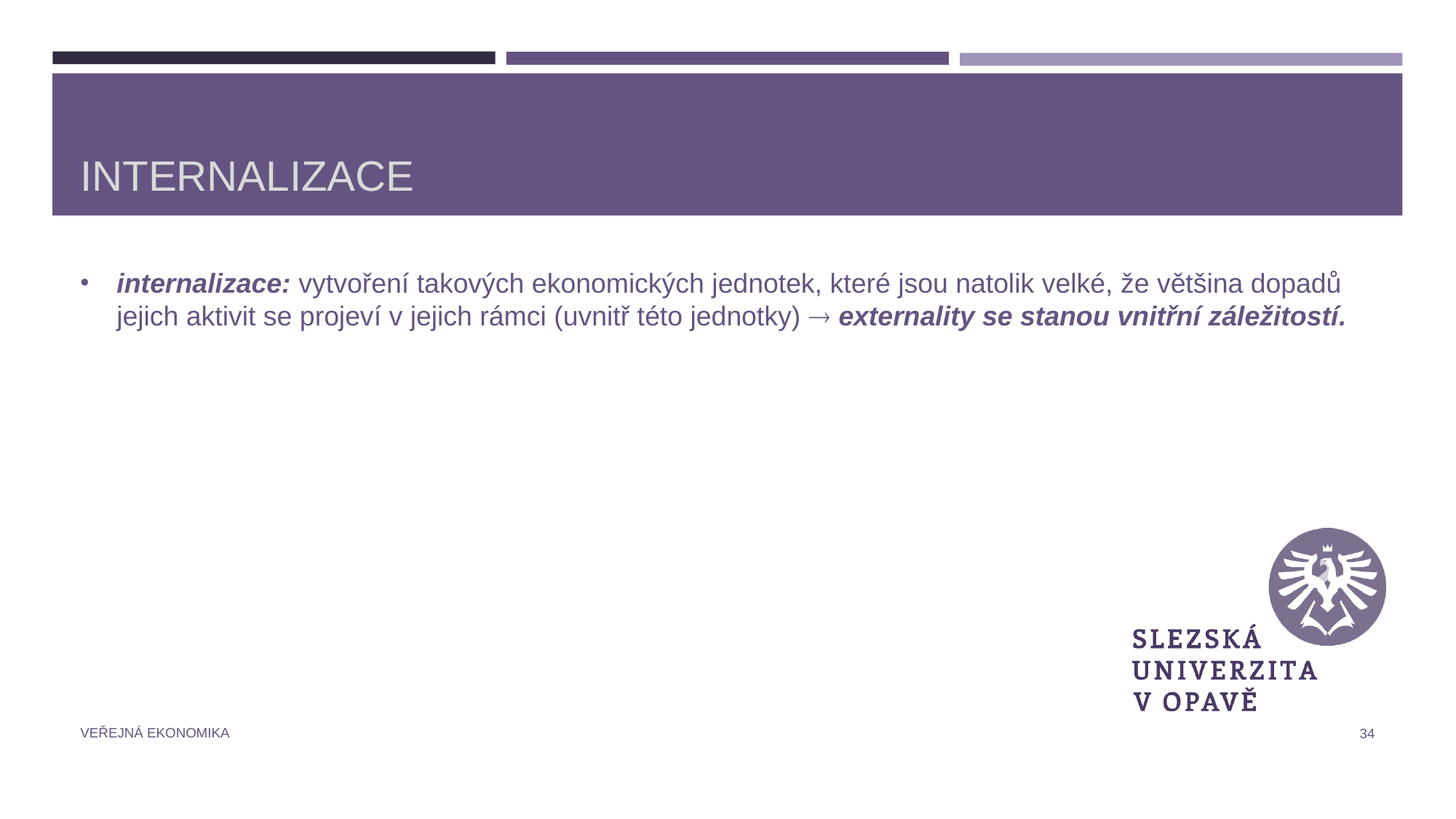

# Internalizace
internalizace: vytvoření takových ekonomických jednotek, které jsou natolik velké, že většina dopadů jejich aktivit se projeví v jejich rámci (uvnitř této jednotky) → externality se stanou vnitřní záležitostí.

Veřejná ekonomika
34